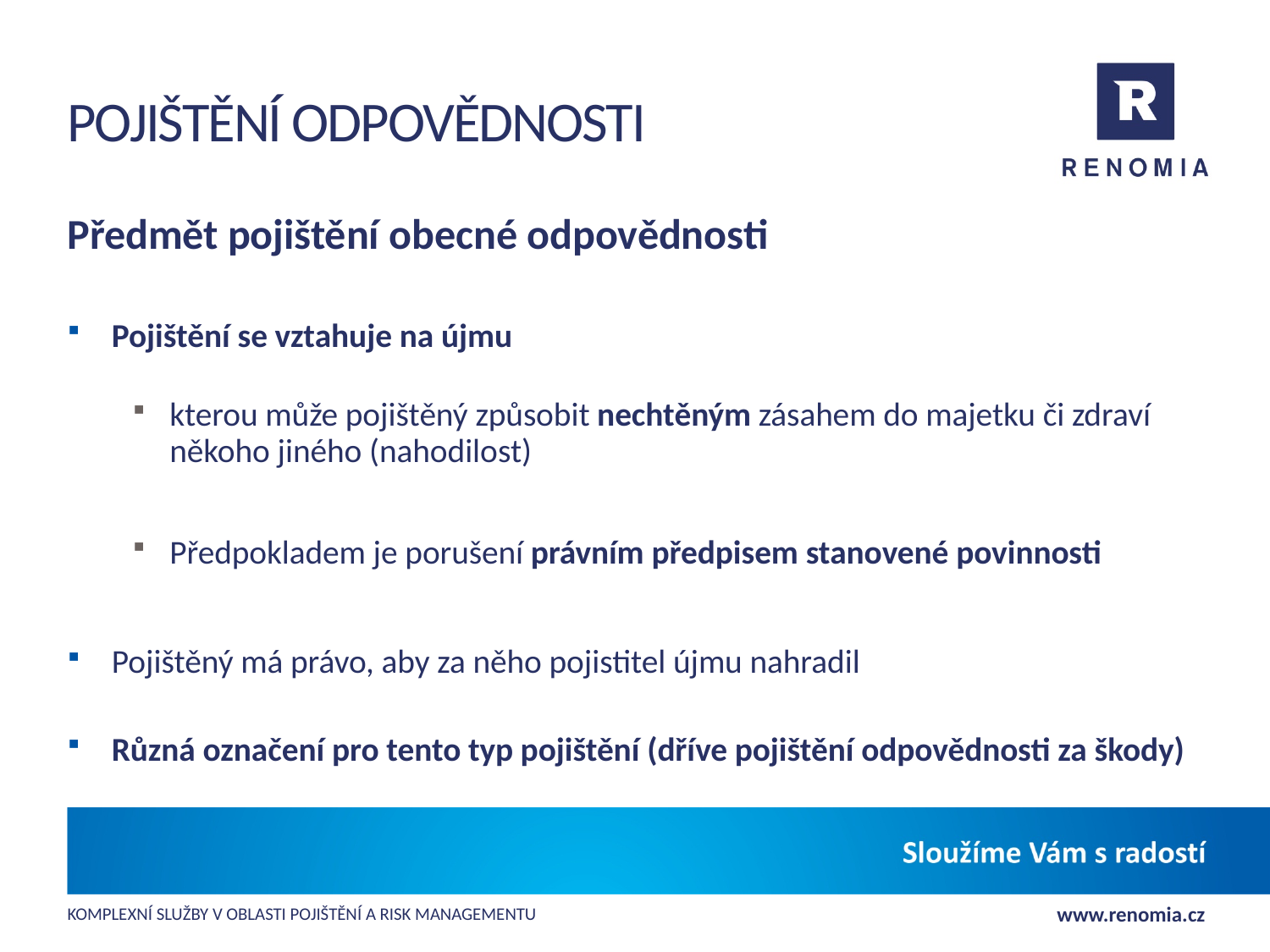

# Pojištění odpovědnosti
Předmět pojištění obecné odpovědnosti

Pojištění se vztahuje na újmu

kterou může pojištěný způsobit nechtěným zásahem do majetku či zdraví někoho jiného (nahodilost)

Předpokladem je porušení právním předpisem stanovené povinnosti

Pojištěný má právo, aby za něho pojistitel újmu nahradil

Různá označení pro tento typ pojištění (dříve pojištění odpovědnosti za škody)